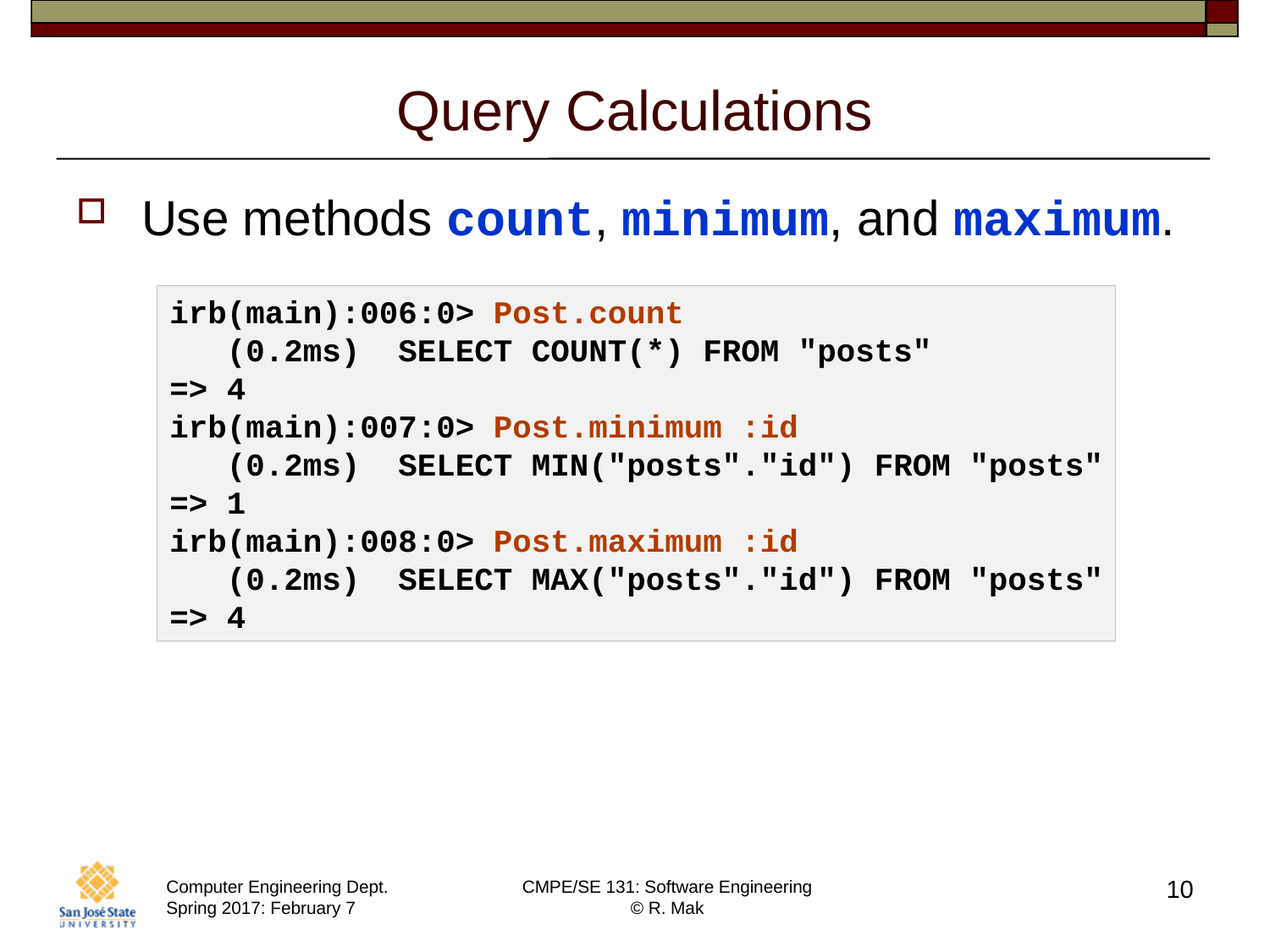

# Query Calculations
Use methods count, minimum, and maximum.
irb(main):006:0> Post.count
   (0.2ms)  SELECT COUNT(*) FROM "posts"
=> 4
irb(main):007:0> Post.minimum :id
   (0.2ms)  SELECT MIN("posts"."id") FROM "posts"
=> 1
irb(main):008:0> Post.maximum :id
   (0.2ms)  SELECT MAX("posts"."id") FROM "posts"
=> 4
10